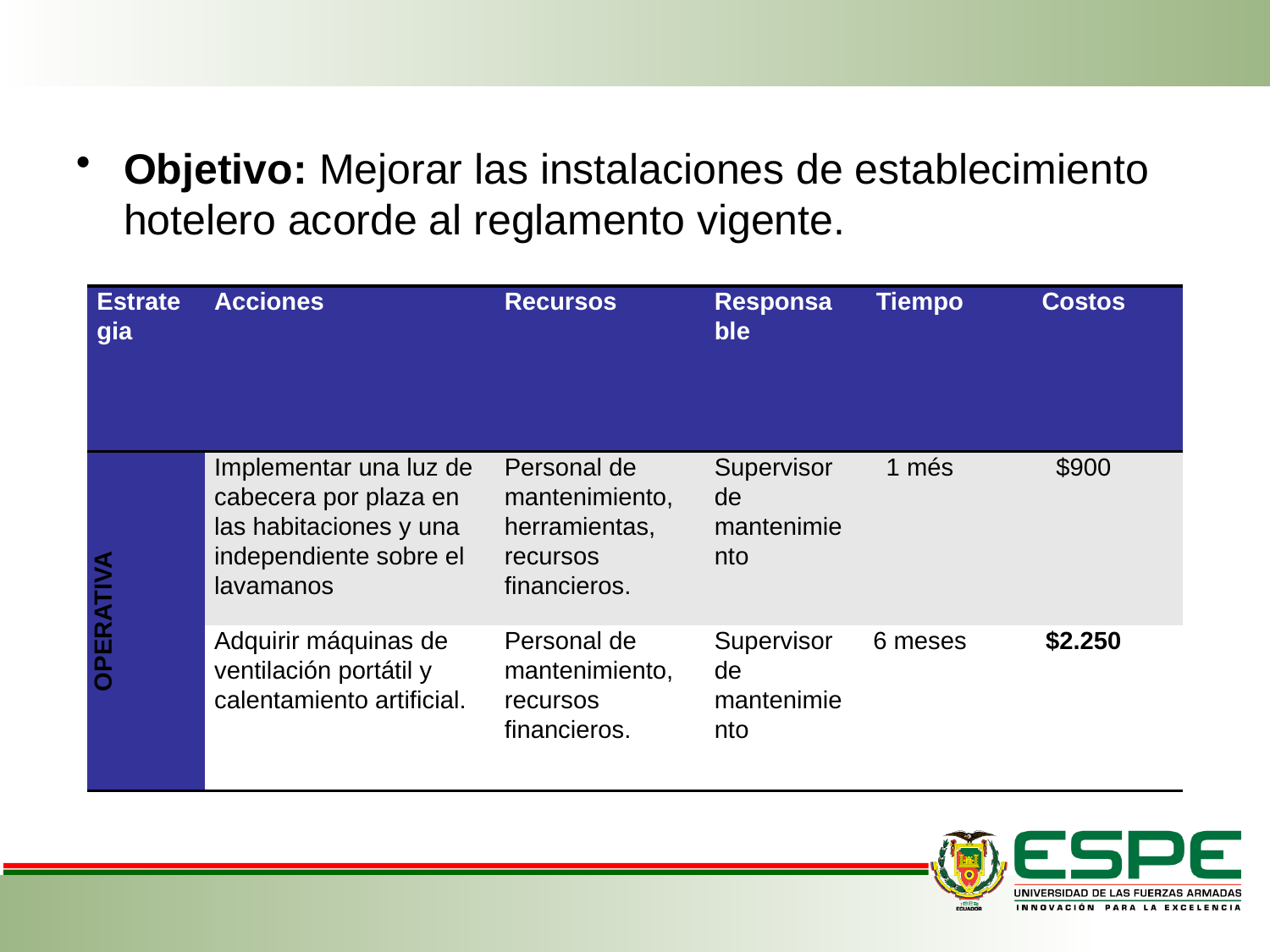

Objetivo: Mejorar las instalaciones de establecimiento hotelero acorde al reglamento vigente.
| Estrategia | Acciones | Recursos | Responsable | Tiempo | Costos |
| --- | --- | --- | --- | --- | --- |
| OPERATIVA | Implementar una luz de cabecera por plaza en las habitaciones y una independiente sobre el lavamanos | Personal de mantenimiento, herramientas, recursos financieros. | Supervisor de mantenimiento | 1 més | $900 |
|  | Adquirir máquinas de ventilación portátil y calentamiento artificial. | Personal de mantenimiento, recursos financieros. | Supervisor de mantenimiento | 6 meses | $2.250 |